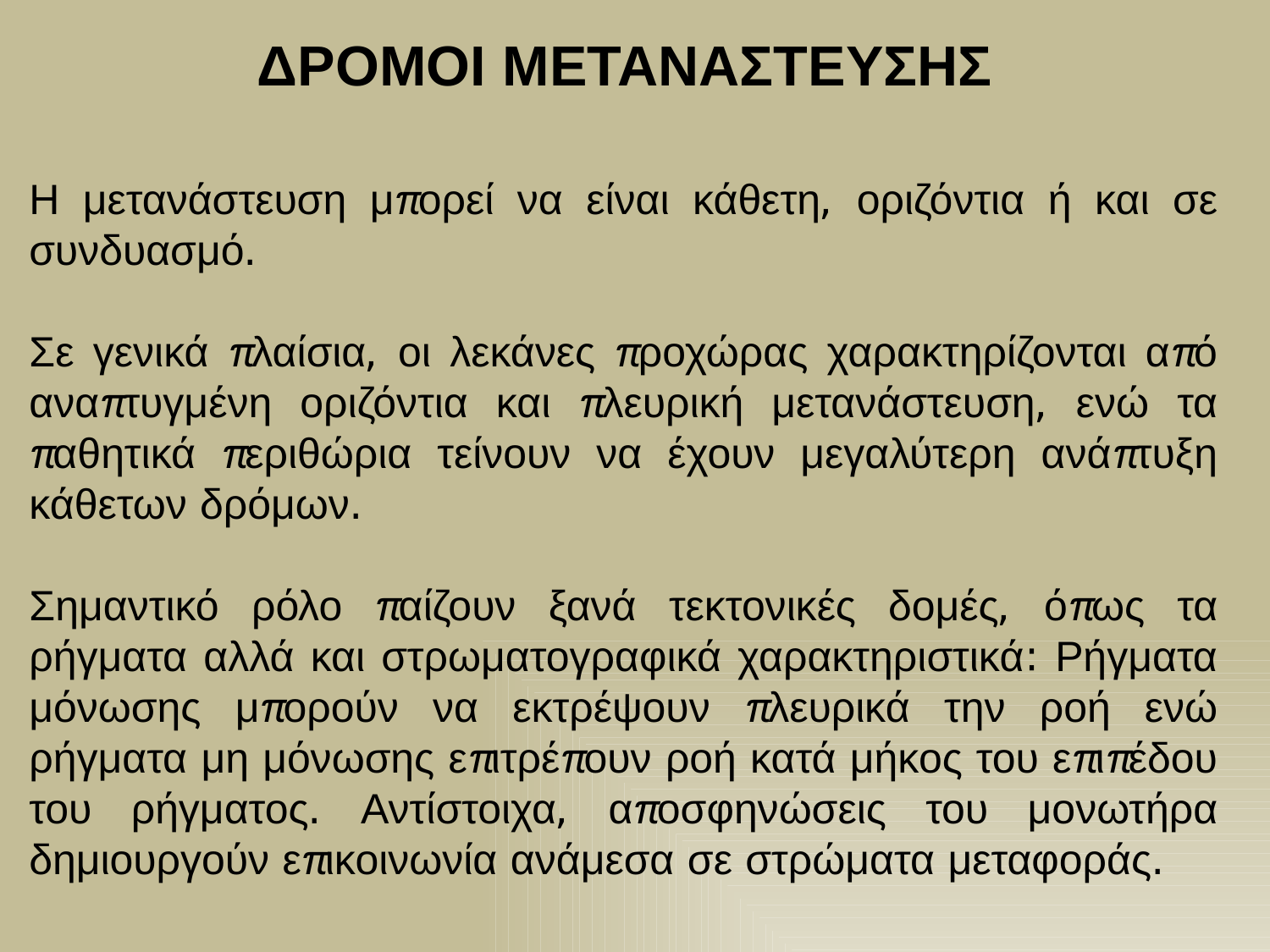

ΔΡΟΜΟΙ ΜΕΤΑΝΑΣΤΕΥΣΗΣ
Η μετανάστευση μπορεί να είναι κάθετη, οριζόντια ή και σε συνδυασμό.

Σε γενικά πλαίσια, οι λεκάνες προχώρας χαρακτηρίζονται από αναπτυγμένη οριζόντια και πλευρική μετανάστευση, ενώ τα παθητικά περιθώρια τείνουν να έχουν μεγαλύτερη ανάπτυξη κάθετων δρόμων.

Σημαντικό ρόλο παίζουν ξανά τεκτονικές δομές, όπως τα ρήγματα αλλά και στρωματογραφικά χαρακτηριστικά: Ρήγματα μόνωσης μπορούν να εκτρέψουν πλευρικά την ροή ενώ ρήγματα μη μόνωσης επιτρέπουν ροή κατά μήκος του επιπέδου του ρήγματος. Αντίστοιχα, αποσφηνώσεις του μονωτήρα δημιουργούν επικοινωνία ανάμεσα σε στρώματα μεταφοράς.